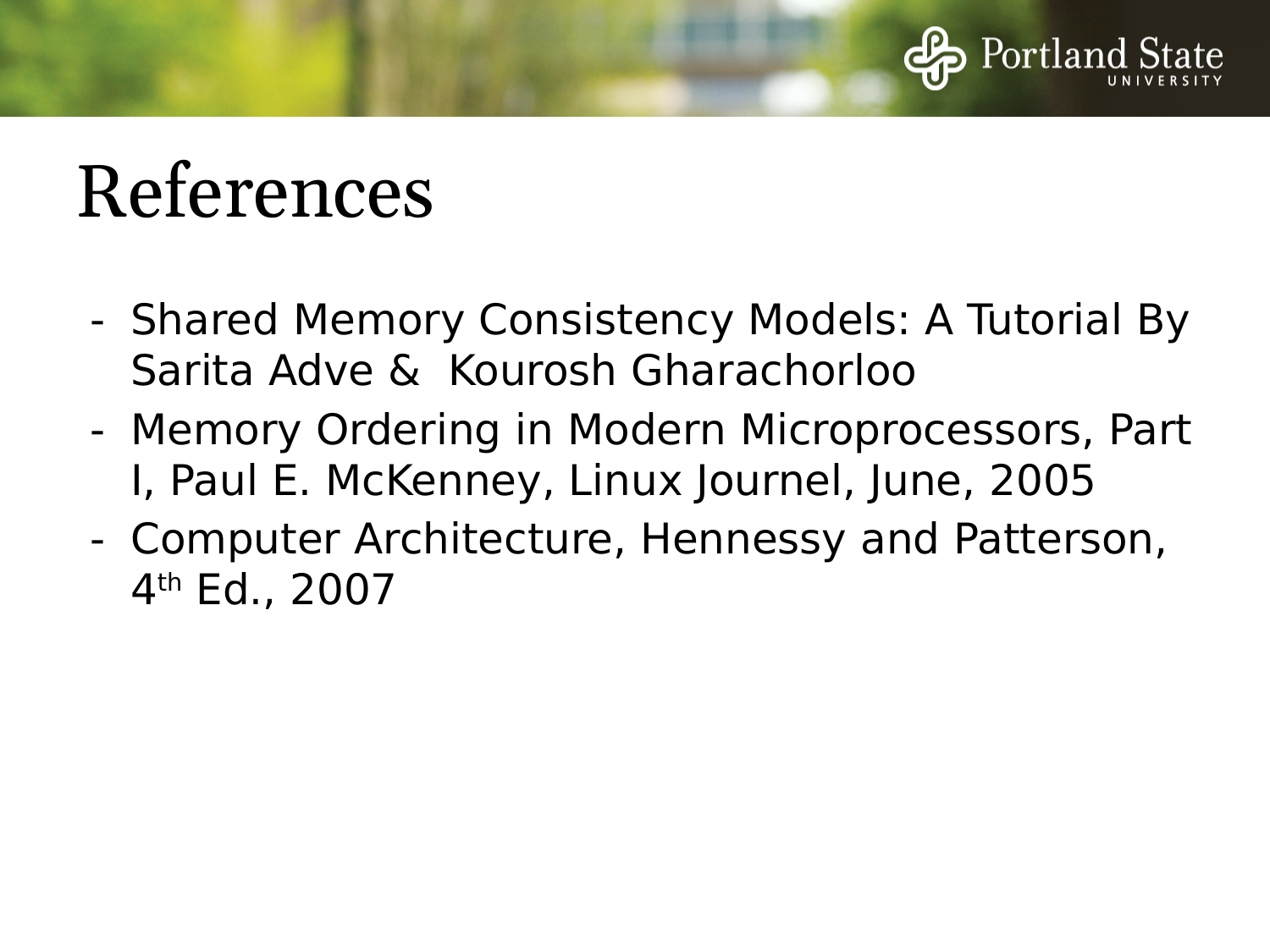

# References
-	Shared Memory Consistency Models: A Tutorial By Sarita Adve &  Kourosh Gharachorloo
-	Memory Ordering in Modern Microprocessors, Part I, Paul E. McKenney, Linux Journel, June, 2005
-	Computer Architecture, Hennessy and Patterson, 4th Ed., 2007